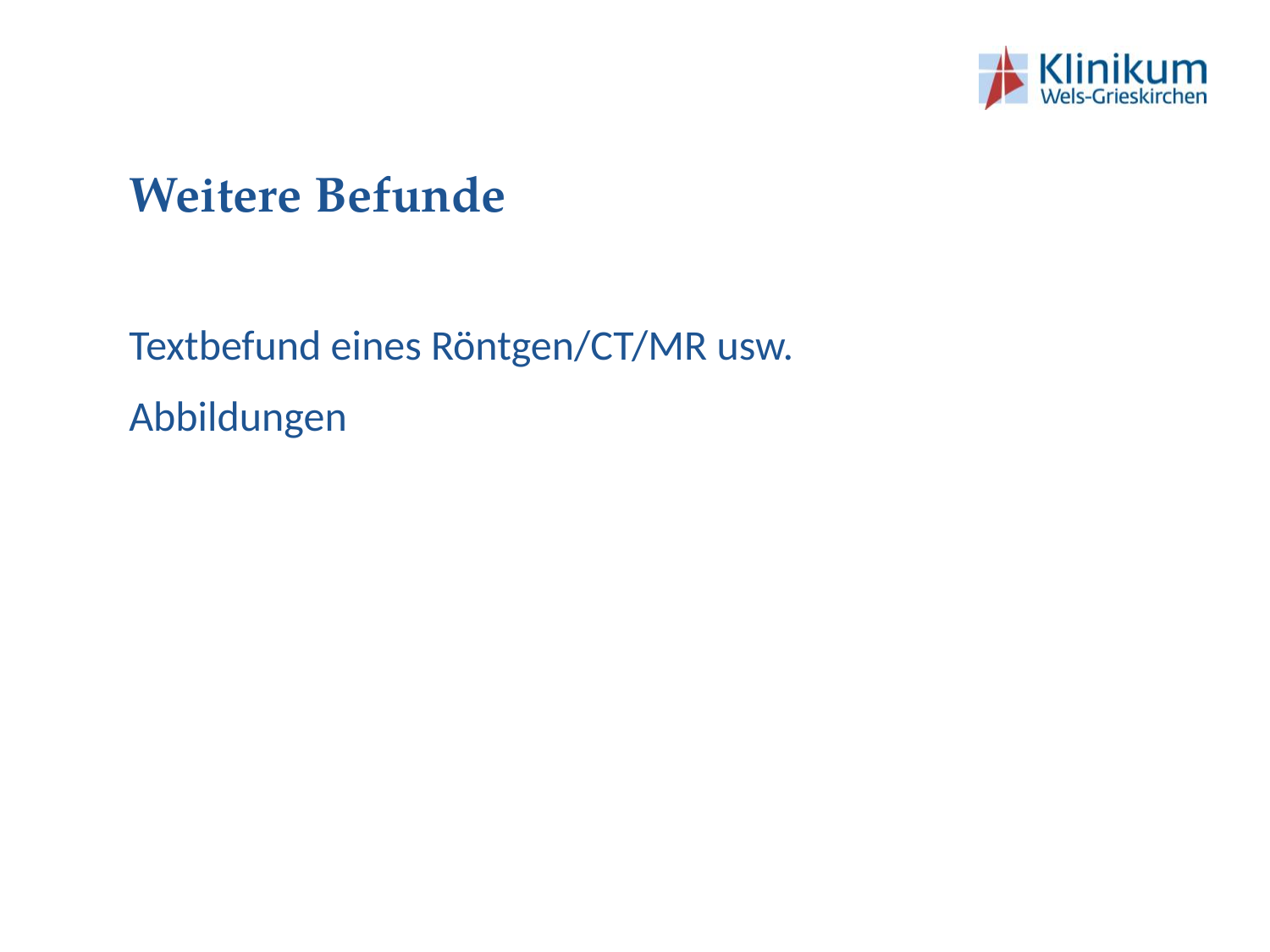

# Weitere Befunde
Textbefund eines Röntgen/CT/MR usw.
Abbildungen